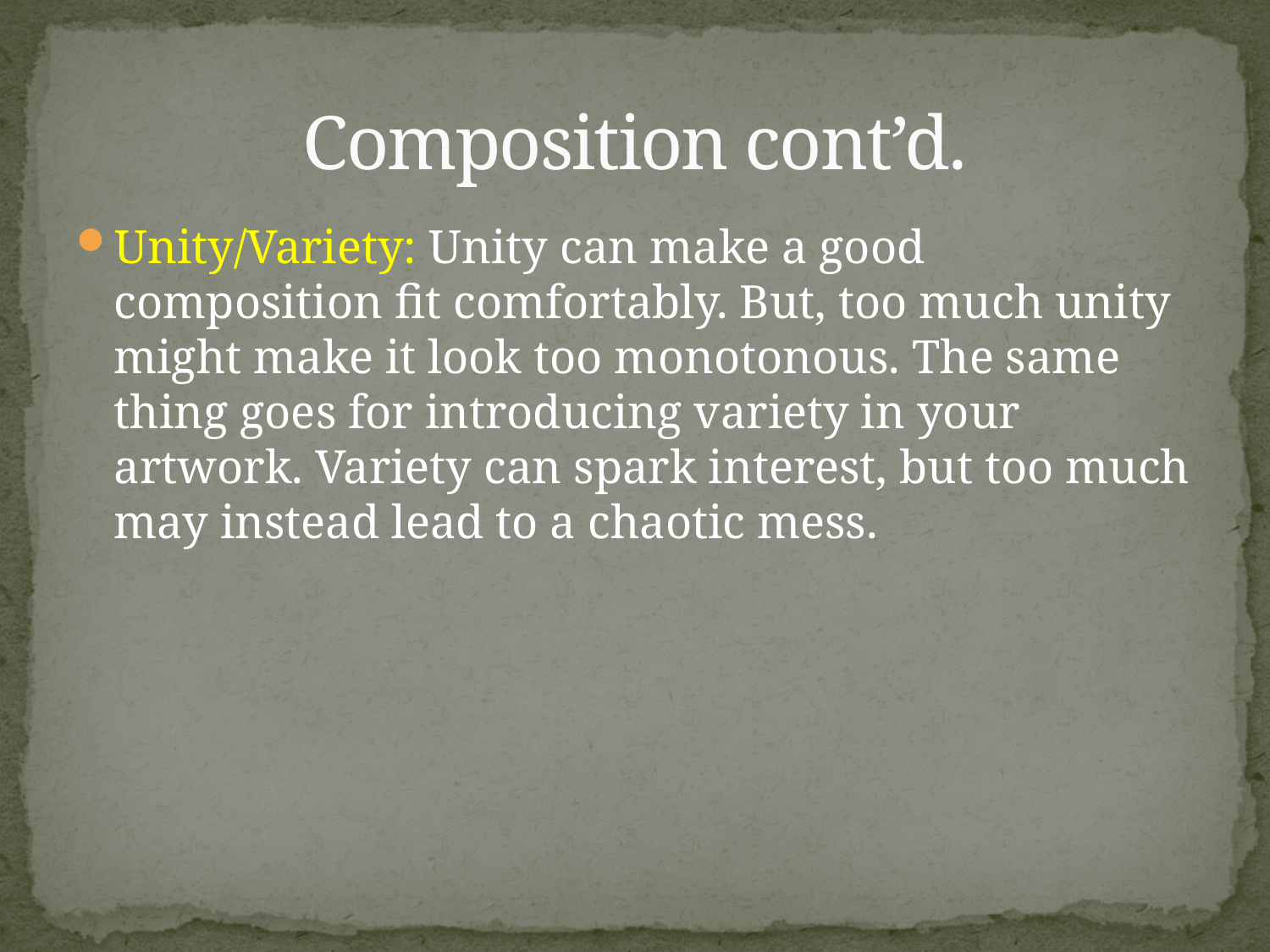

# Composition cont’d.
Unity/Variety: Unity can make a good composition fit comfortably. But, too much unity might make it look too monotonous. The same thing goes for introducing variety in your artwork. Variety can spark interest, but too much may instead lead to a chaotic mess.